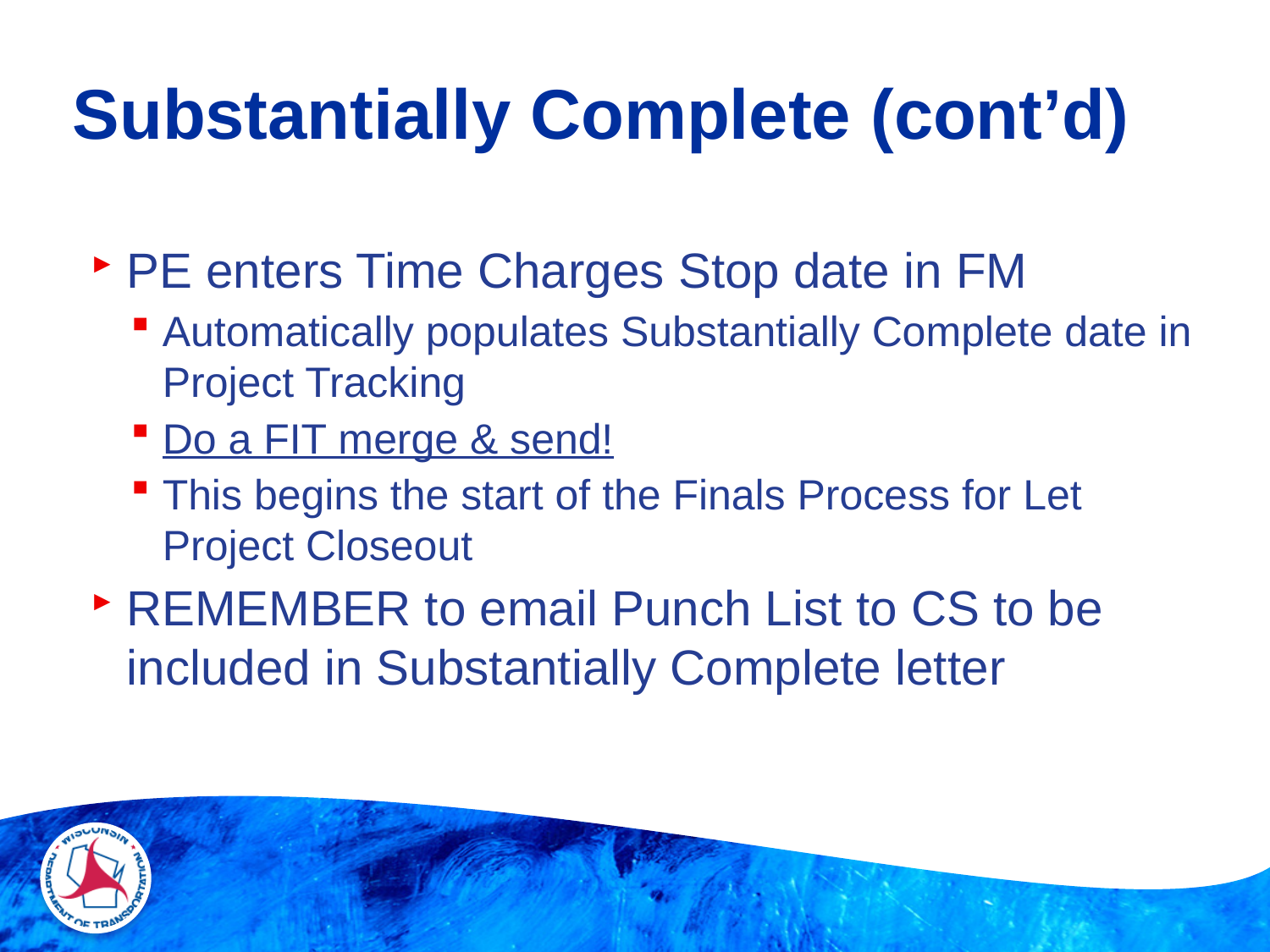

# Substantially Complete (cont’d)
PE enters Time Charges Stop date in FM
Automatically populates Substantially Complete date in Project Tracking
Do a FIT merge & send!
This begins the start of the Finals Process for Let Project Closeout
REMEMBER to email Punch List to CS to be included in Substantially Complete letter